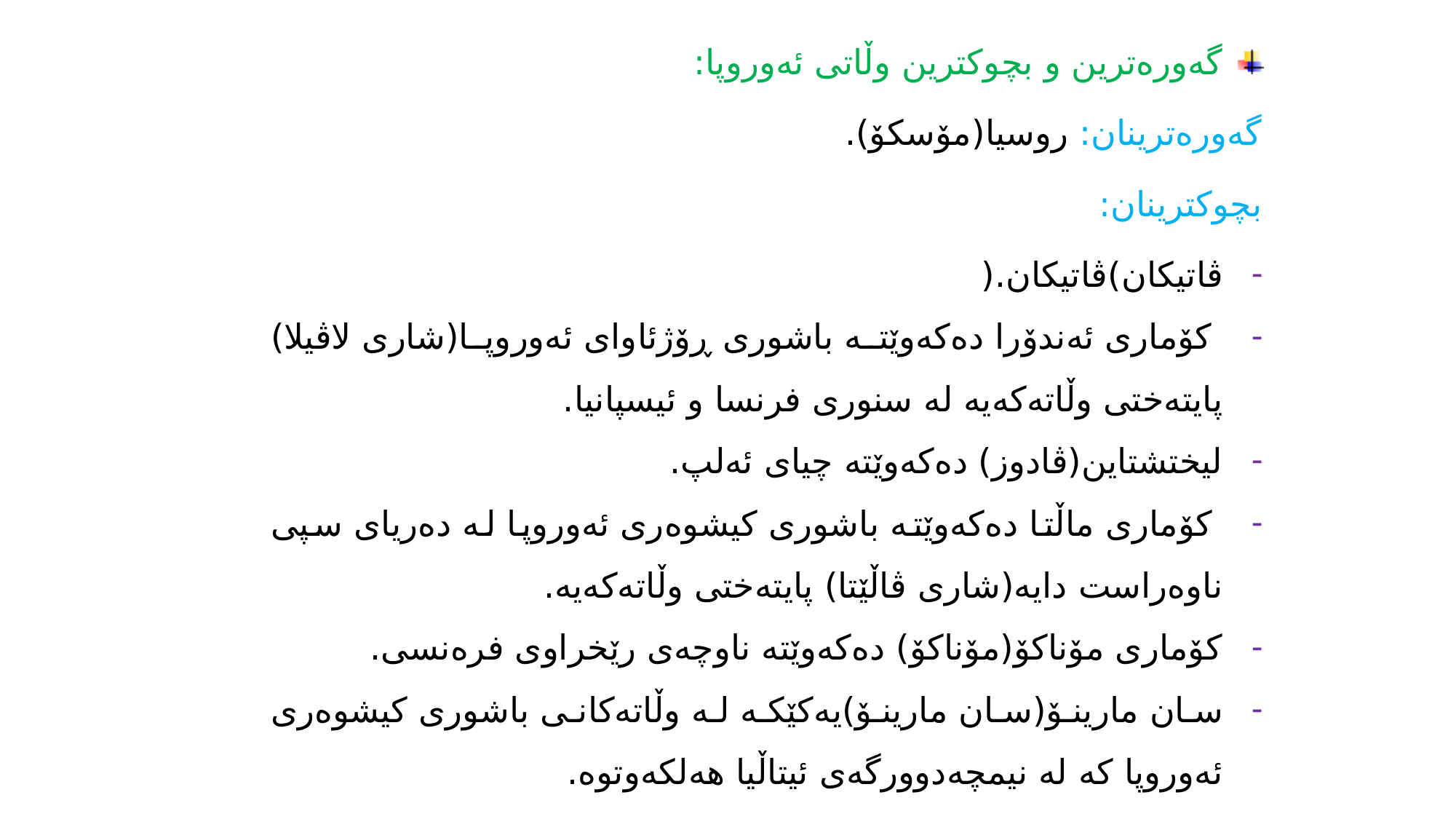

گەورەترین و بچوکترین وڵاتی ئەوروپا:
گەورەترینان: روسیا(مۆسکۆ).
بچوکترینان:
ڤاتیکان)ڤاتیکان.(
 کۆماری ئەندۆرا دەکەوێتە باشوری ڕۆژئاوای ئەوروپا(شاری لاڤیلا) پایتەختی وڵاتەکەیە لە سنوری فرنسا و ئیسپانیا.
لیختشتاین(ڤادوز) دەکەوێتە چیای ئەلپ.
 کۆماری ماڵتا دەکەوێتە باشوری کیشوەری ئەوروپا لە دەریای سپی ناوەراست دایە(شاری ڤاڵێتا) پایتەختی وڵاتەکەیه.
کۆماری مۆناکۆ(مۆناکۆ) دەکەوێتە ناوچەی رێخراوی فرەنسی.
سان مارینۆ(سان مارینۆ)یەکێکە لە وڵاتەکانی باشوری کیشوەری ئەوروپا کە لە نیمچەدوورگەی ئیتاڵیا هەلکەوتوە.